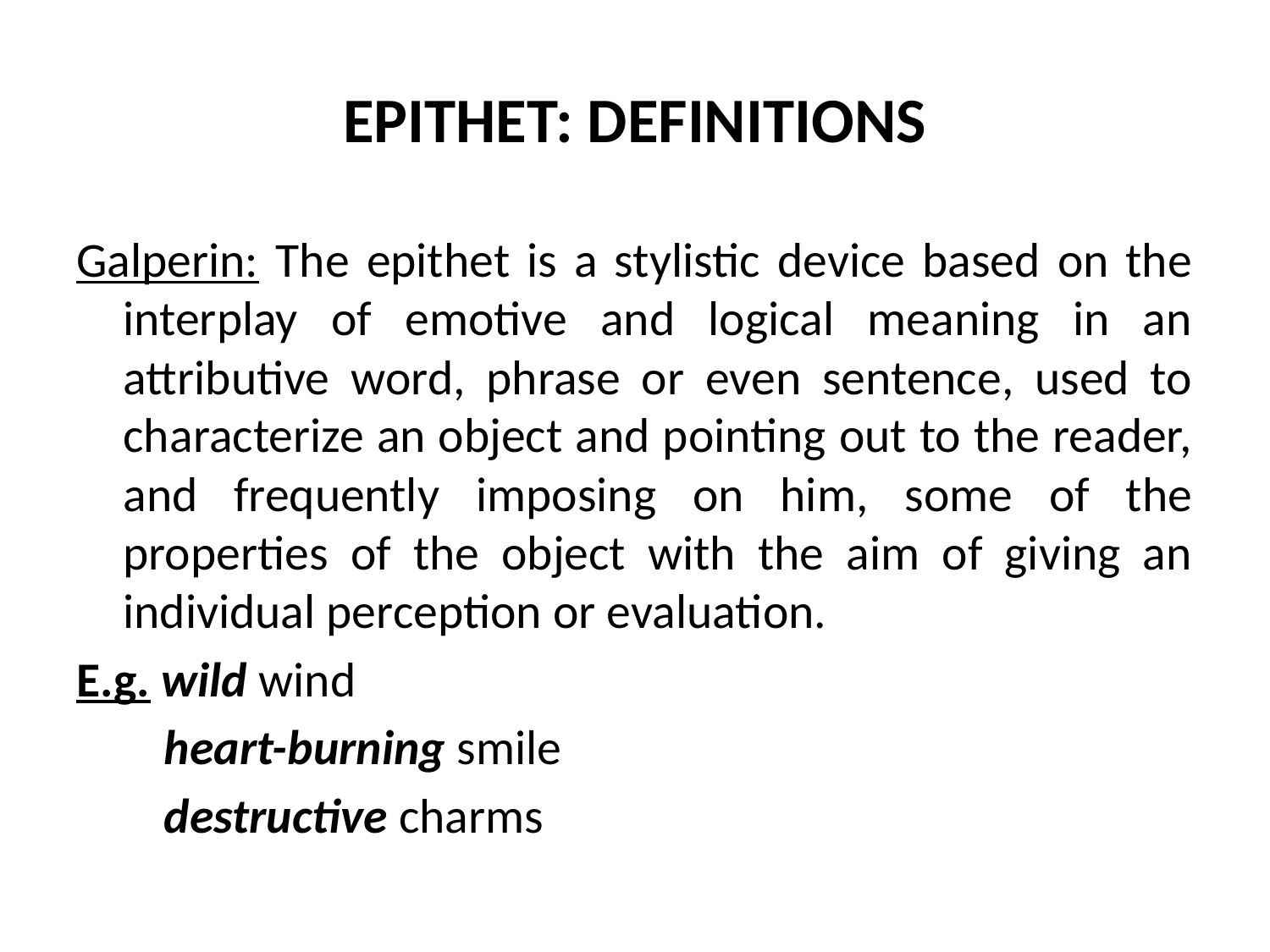

# EPITHET: DEFINITIONS
Galperin: The epithet is a stylistic device based on the interplay of emotive and logical meaning in an attributive word, phrase or even sentence, used to characterize an object and pointing out to the reader, and frequently imposing on him, some of the properties of the object with the aim of giving an individual perception or evaluation.
E.g. wild wind
        heart-burning smile
        destructive charms